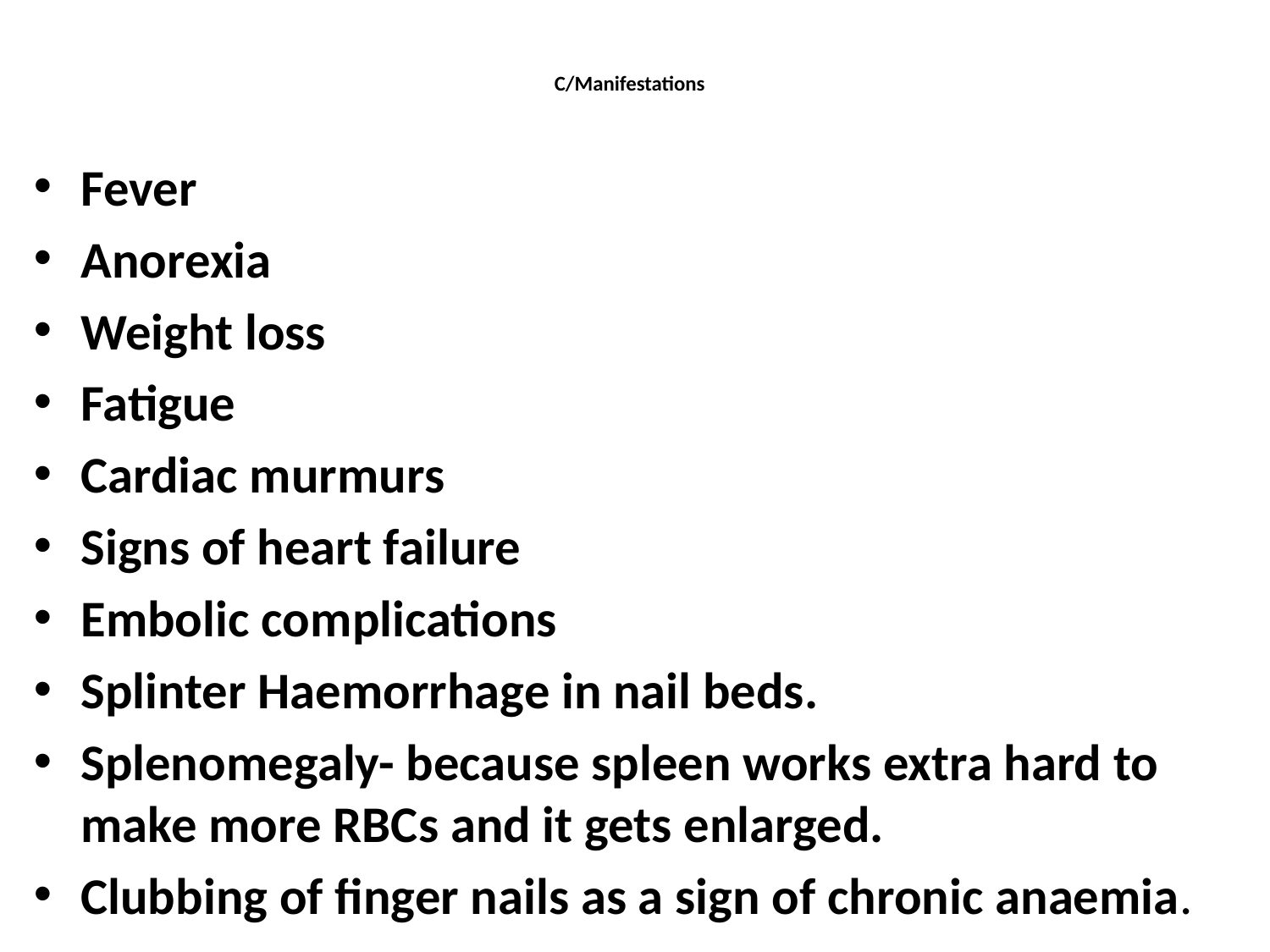

# C/Manifestations
Fever
Anorexia
Weight loss
Fatigue
Cardiac murmurs
Signs of heart failure
Embolic complications
Splinter Haemorrhage in nail beds.
Splenomegaly- because spleen works extra hard to make more RBCs and it gets enlarged.
Clubbing of finger nails as a sign of chronic anaemia.